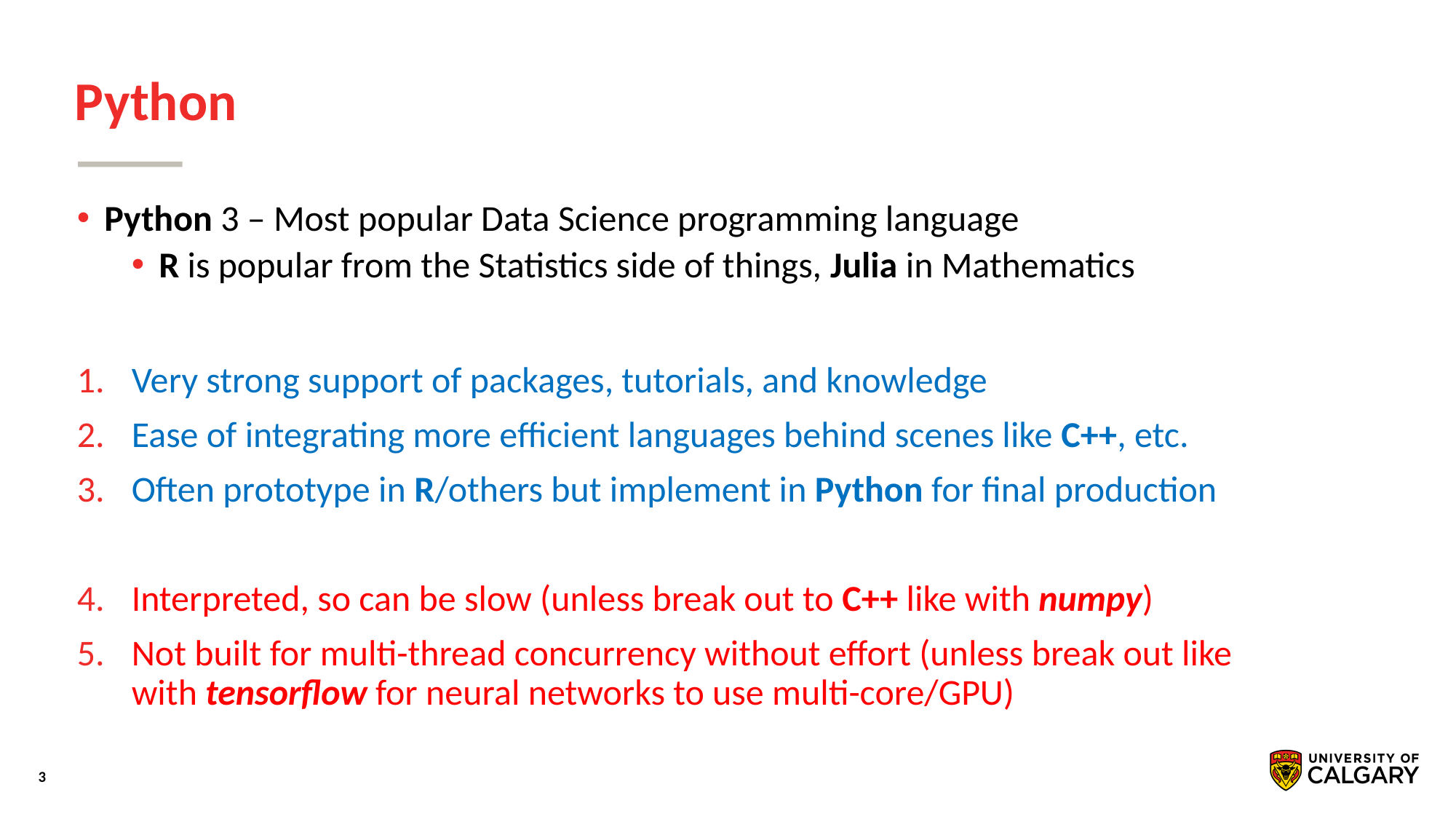

# Python
Python 3 – Most popular Data Science programming language
R is popular from the Statistics side of things, Julia in Mathematics

Very strong support of packages, tutorials, and knowledge
Ease of integrating more efficient languages behind scenes like C++, etc.
Often prototype in R/others but implement in Python for final production

Interpreted, so can be slow (unless break out to C++ like with numpy)
Not built for multi-thread concurrency without effort (unless break out like with tensorflow for neural networks to use multi-core/GPU)